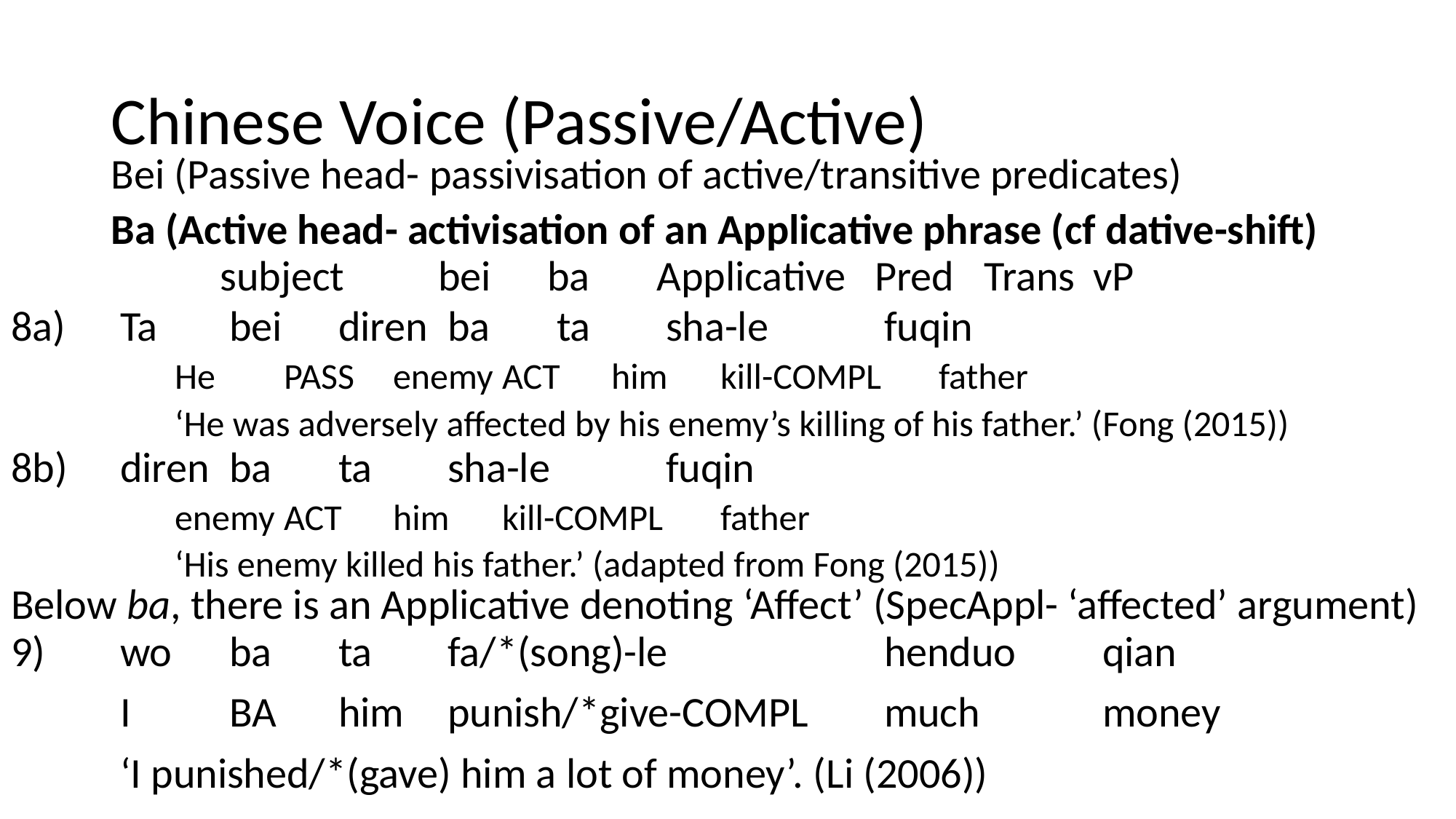

# Chinese Voice (Passive/Active)
Bei (Passive head- passivisation of active/transitive predicates)
Ba (Active head- activisation of an Applicative phrase (cf dative-shift)
	subject	bei	ba	Applicative	Pred	Trans	vP
8a)	Ta	bei	diren	ba	ta	sha-le		fuqin
	He	PASS	enemy	ACT	him	kill-COMPL	father
	‘He was adversely affected by his enemy’s killing of his father.’ (Fong (2015))
8b)	diren	ba	ta	sha-le		fuqin
	enemy	ACT	him	kill-COMPL	father
	‘His enemy killed his father.’ (adapted from Fong (2015))
Below ba, there is an Applicative denoting ‘Affect’ (SpecAppl- ‘affected’ argument)
9)	wo	ba	ta	fa/*(song)-le 		henduo	qian
	I	BA	him	punish/*give-COMPL	much		money
	‘I punished/*(gave) him a lot of money’. (Li (2006))